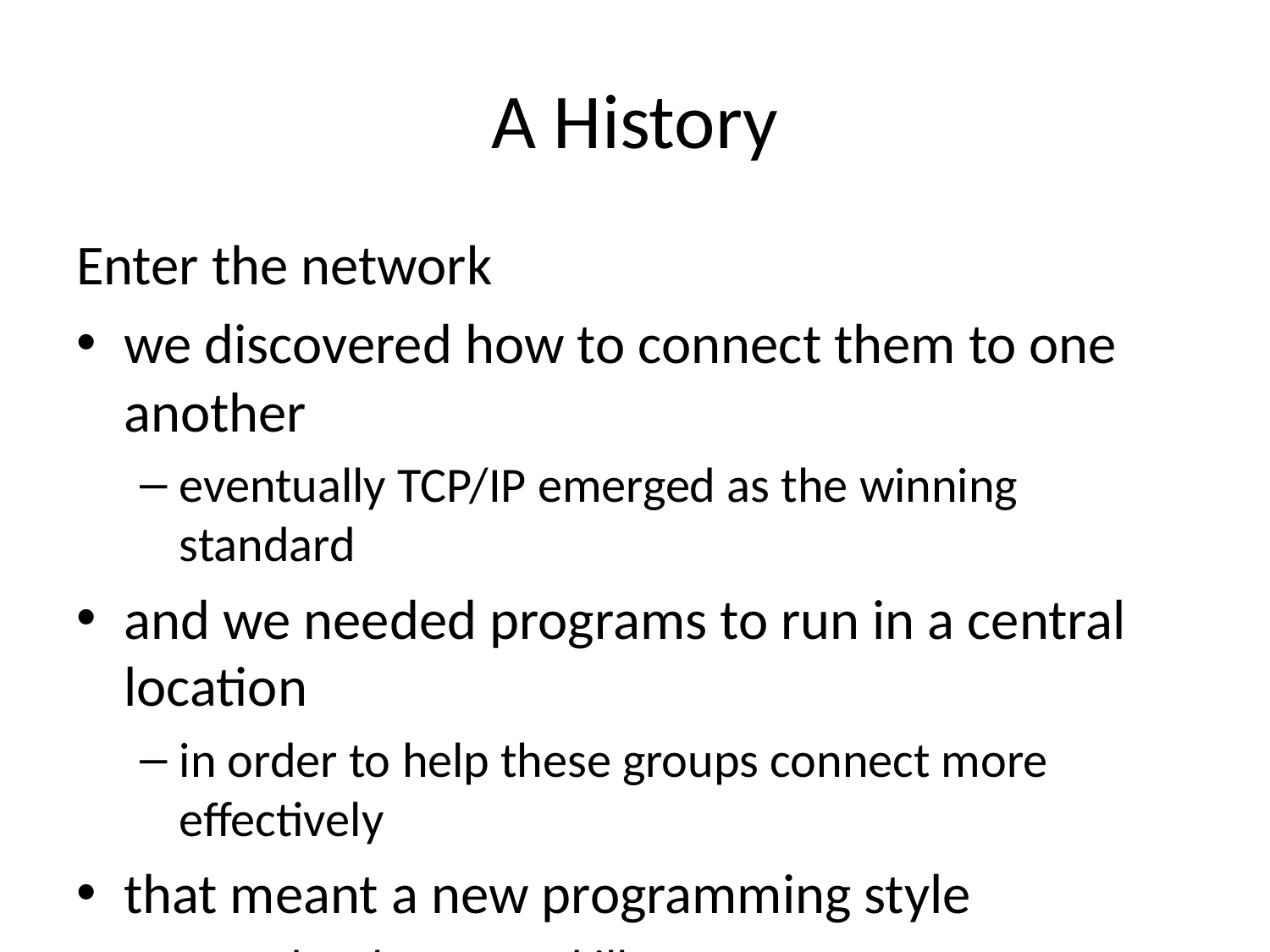

# A History
Enter the network
we discovered how to connect them to one another
eventually TCP/IP emerged as the winning standard
and we needed programs to run in a central location
in order to help these groups connect more effectively
that meant a new programming style
new development skills
new operations skills
... and introduced new problems
server goes down, and now everybody is on hold
deploying the programs simultaneously is... tricky
keeping everybody organized worldwide even trickier